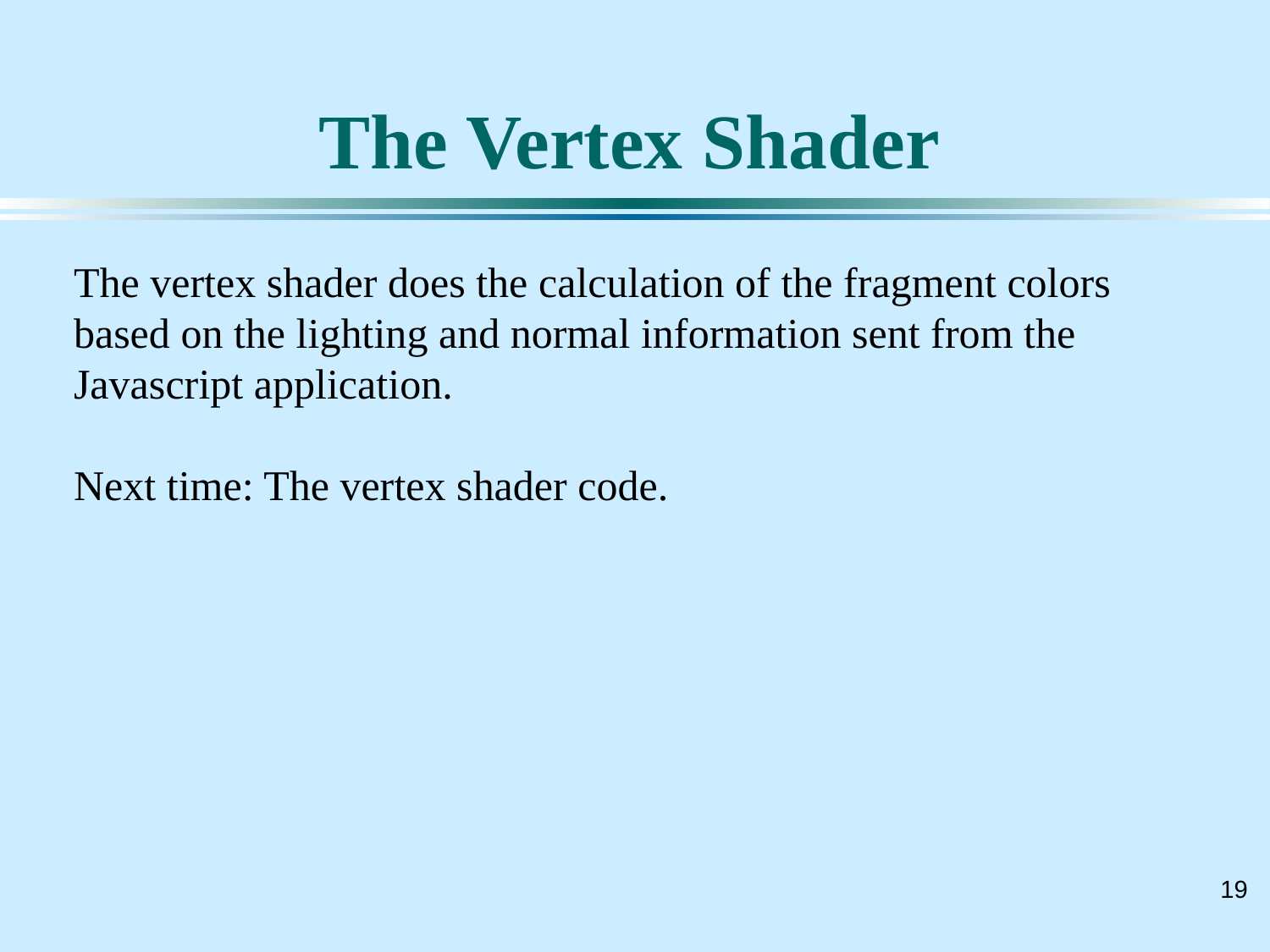

# The Vertex Shader
The vertex shader does the calculation of the fragment colors based on the lighting and normal information sent from the Javascript application.

Next time: The vertex shader code.